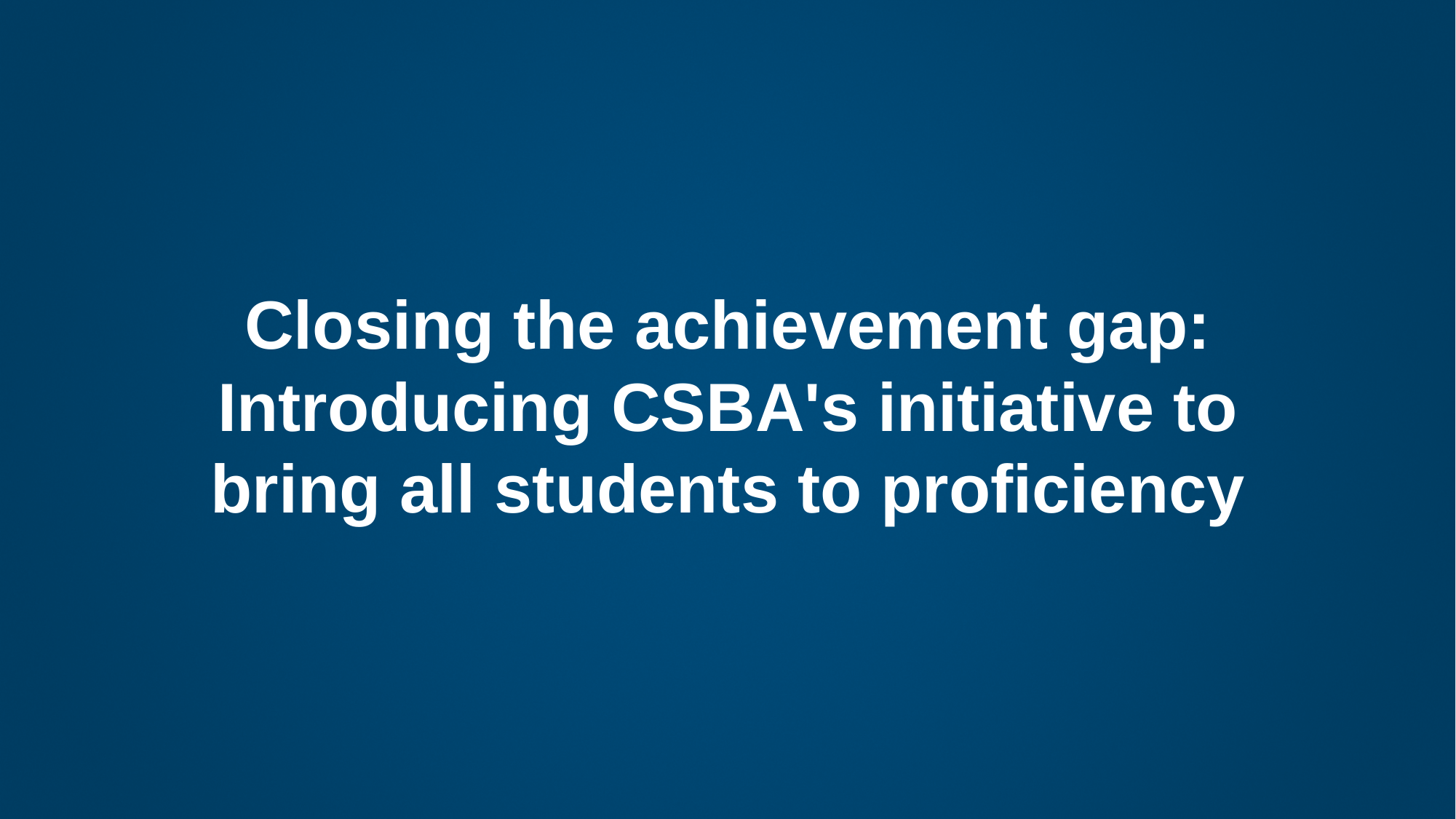

# Closing the achievement gap: Introducing CSBA's initiative to bring all students to proficiency